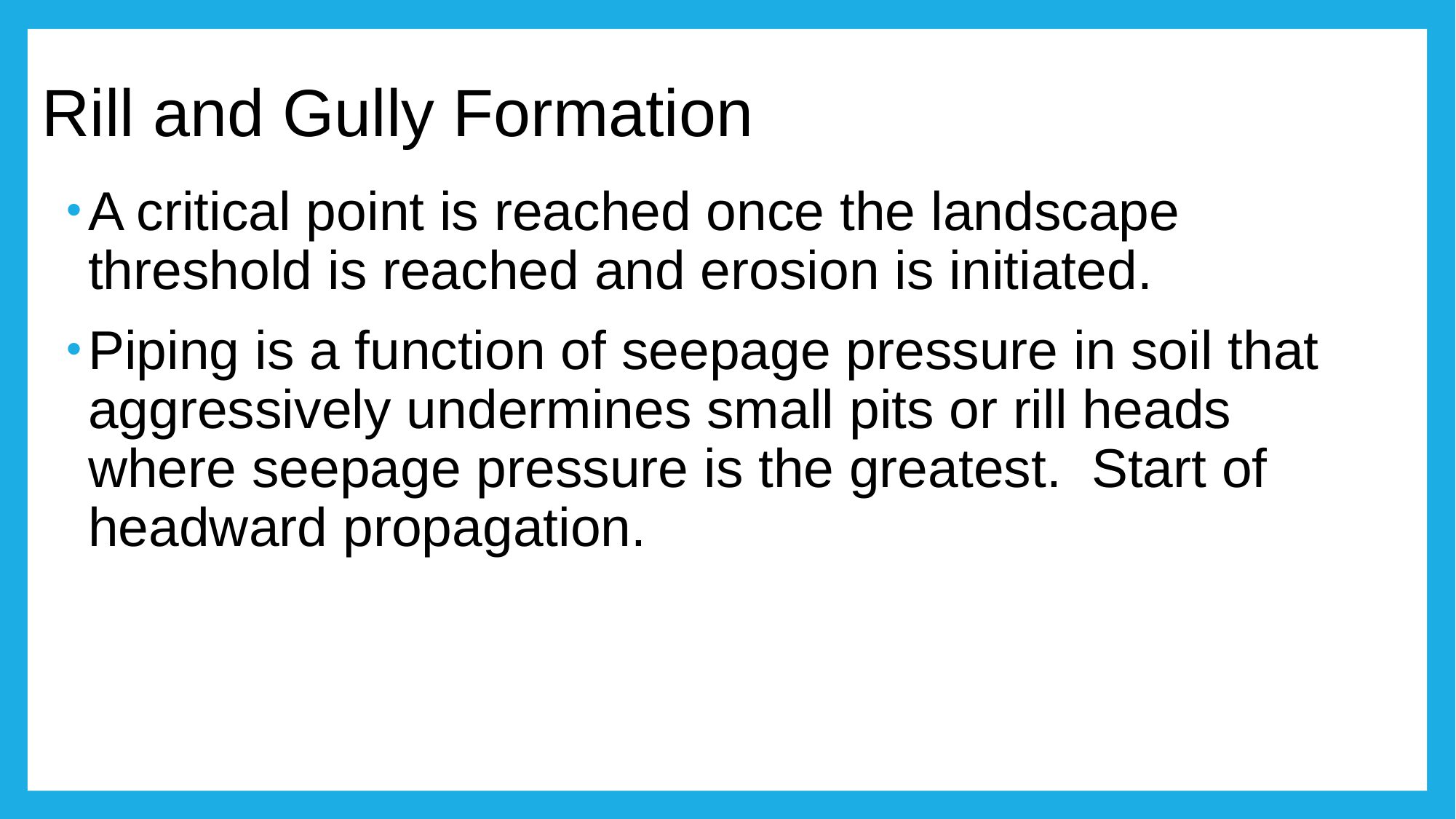

# Rill and Gully Formation
A critical point is reached once the landscape threshold is reached and erosion is initiated.
Piping is a function of seepage pressure in soil that aggressively undermines small pits or rill heads where seepage pressure is the greatest.  Start of headward propagation.